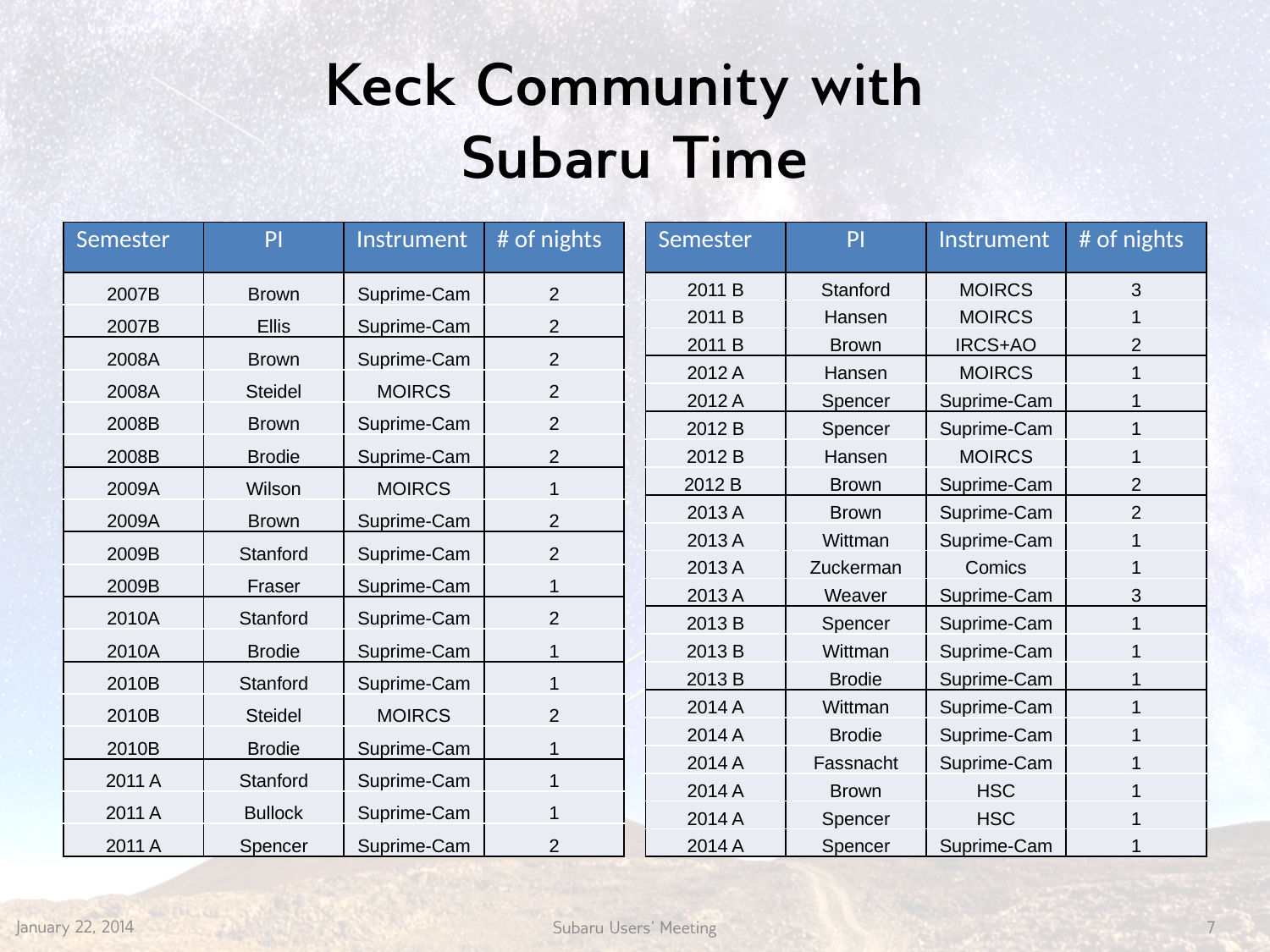

# Keck Community with Subaru Time
| Semester | PI | Instrument | # of nights |
| --- | --- | --- | --- |
| 2007B | Brown | Suprime-Cam | 2 |
| 2007B | Ellis | Suprime-Cam | 2 |
| 2008A | Brown | Suprime-Cam | 2 |
| 2008A | Steidel | MOIRCS | 2 |
| 2008B | Brown | Suprime-Cam | 2 |
| 2008B | Brodie | Suprime-Cam | 2 |
| 2009A | Wilson | MOIRCS | 1 |
| 2009A | Brown | Suprime-Cam | 2 |
| 2009B | Stanford | Suprime-Cam | 2 |
| 2009B | Fraser | Suprime-Cam | 1 |
| 2010A | Stanford | Suprime-Cam | 2 |
| 2010A | Brodie | Suprime-Cam | 1 |
| 2010B | Stanford | Suprime-Cam | 1 |
| 2010B | Steidel | MOIRCS | 2 |
| 2010B | Brodie | Suprime-Cam | 1 |
| 2011 A | Stanford | Suprime-Cam | 1 |
| 2011 A | Bullock | Suprime-Cam | 1 |
| 2011 A | Spencer | Suprime-Cam | 2 |
| Semester | PI | Instrument | # of nights |
| --- | --- | --- | --- |
| 2011 B | Stanford | MOIRCS | 3 |
| 2011 B | Hansen | MOIRCS | 1 |
| 2011 B | Brown | IRCS+AO | 2 |
| 2012 A | Hansen | MOIRCS | 1 |
| 2012 A | Spencer | Suprime-Cam | 1 |
| 2012 B | Spencer | Suprime-Cam | 1 |
| 2012 B | Hansen | MOIRCS | 1 |
| 2012 B | Brown | Suprime-Cam | 2 |
| 2013 A | Brown | Suprime-Cam | 2 |
| 2013 A | Wittman | Suprime-Cam | 1 |
| 2013 A | Zuckerman | Comics | 1 |
| 2013 A | Weaver | Suprime-Cam | 3 |
| 2013 B | Spencer | Suprime-Cam | 1 |
| 2013 B | Wittman | Suprime-Cam | 1 |
| 2013 B | Brodie | Suprime-Cam | 1 |
| 2014 A | Wittman | Suprime-Cam | 1 |
| 2014 A | Brodie | Suprime-Cam | 1 |
| 2014 A | Fassnacht | Suprime-Cam | 1 |
| 2014 A | Brown | HSC | 1 |
| 2014 A | Spencer | HSC | 1 |
| 2014 A | Spencer | Suprime-Cam | 1 |
January 22, 2014
Subaru Users’ Meeting
7